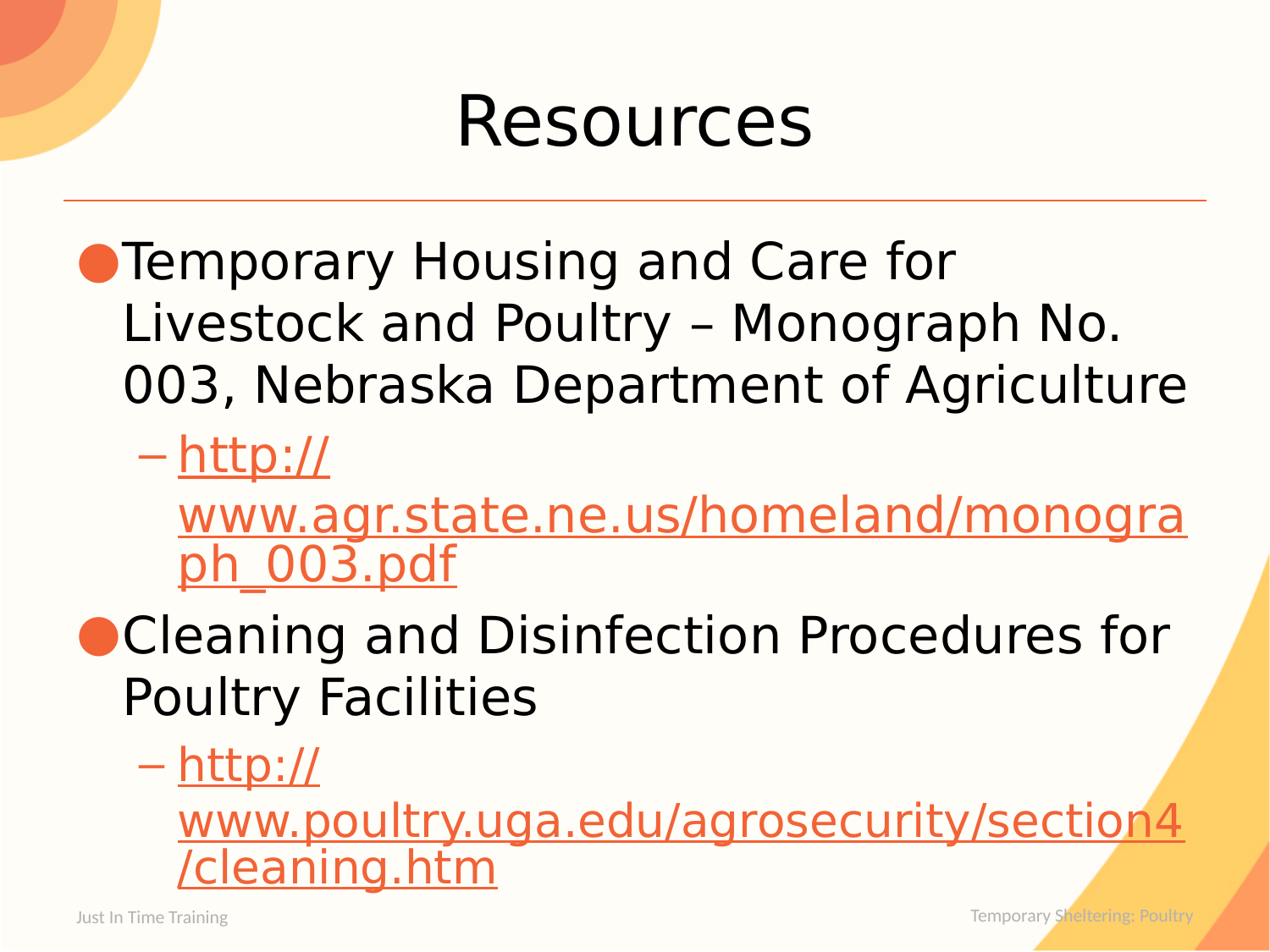

# Resources
Temporary Housing and Care for Livestock and Poultry – Monograph No. 003, Nebraska Department of Agriculture
http://www.agr.state.ne.us/homeland/monograph_003.pdf
Cleaning and Disinfection Procedures for Poultry Facilities
http://www.poultry.uga.edu/agrosecurity/section4/cleaning.htm
Just In Time Training
Temporary Sheltering: Poultry